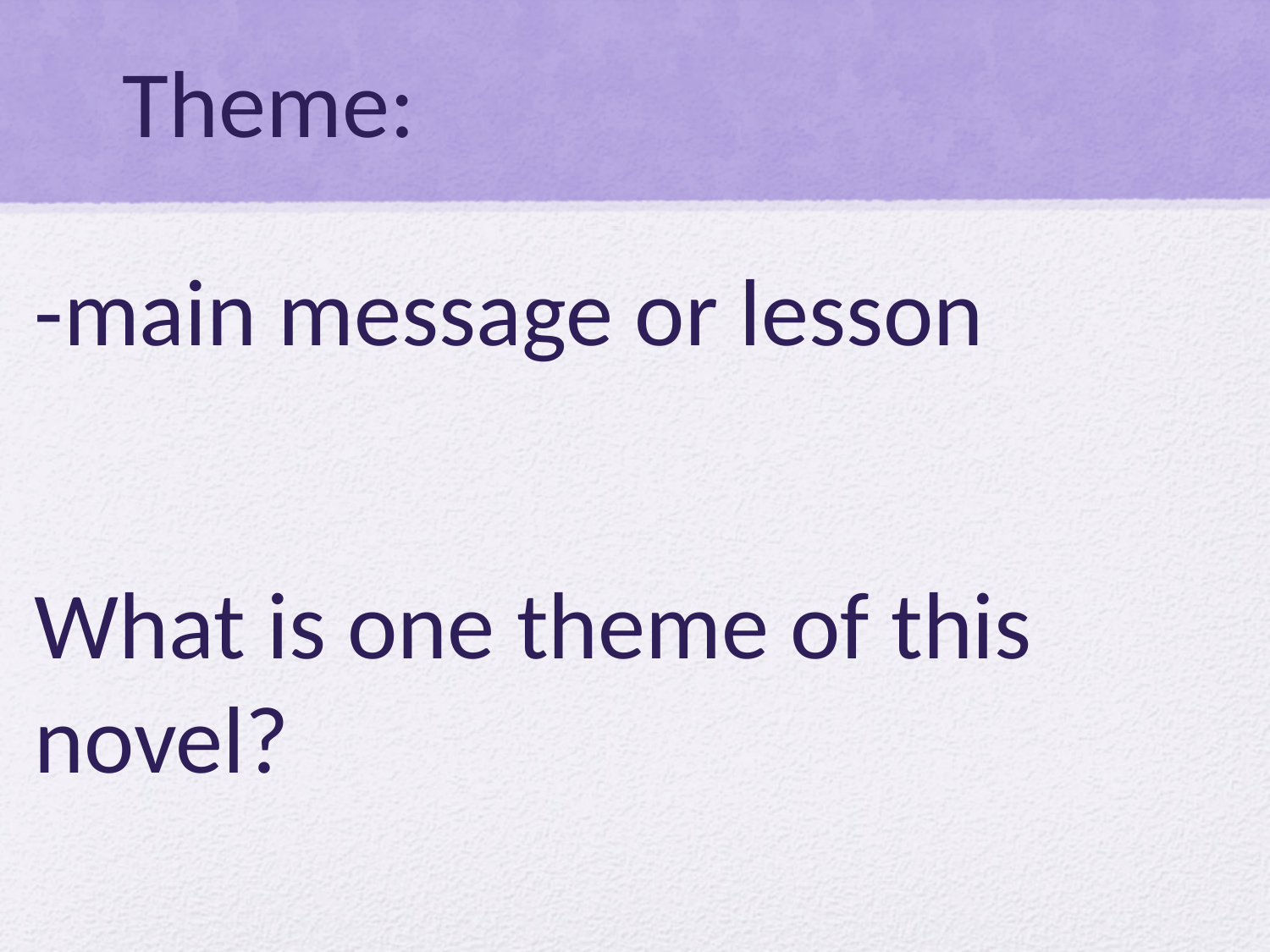

# Theme:
-main message or lesson

What is one theme of this novel?